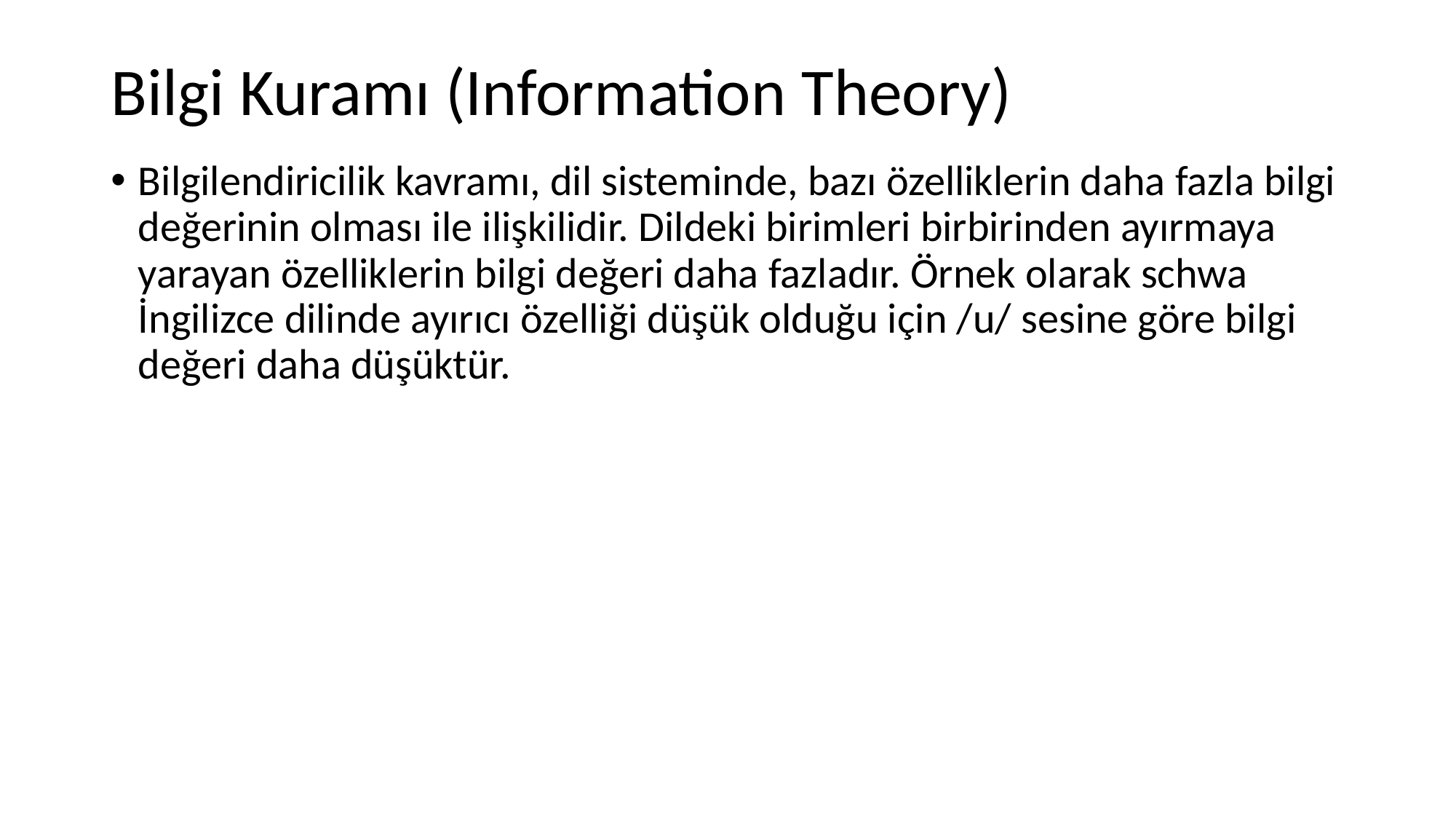

# Bilgi Kuramı (Information Theory)
Bilgilendiricilik kavramı, dil sisteminde, bazı özelliklerin daha fazla bilgi değerinin olması ile ilişkilidir. Dildeki birimleri birbirinden ayırmaya yarayan özelliklerin bilgi değeri daha fazladır. Örnek olarak schwa İngilizce dilinde ayırıcı özelliği düşük olduğu için /u/ sesine göre bilgi değeri daha düşüktür.